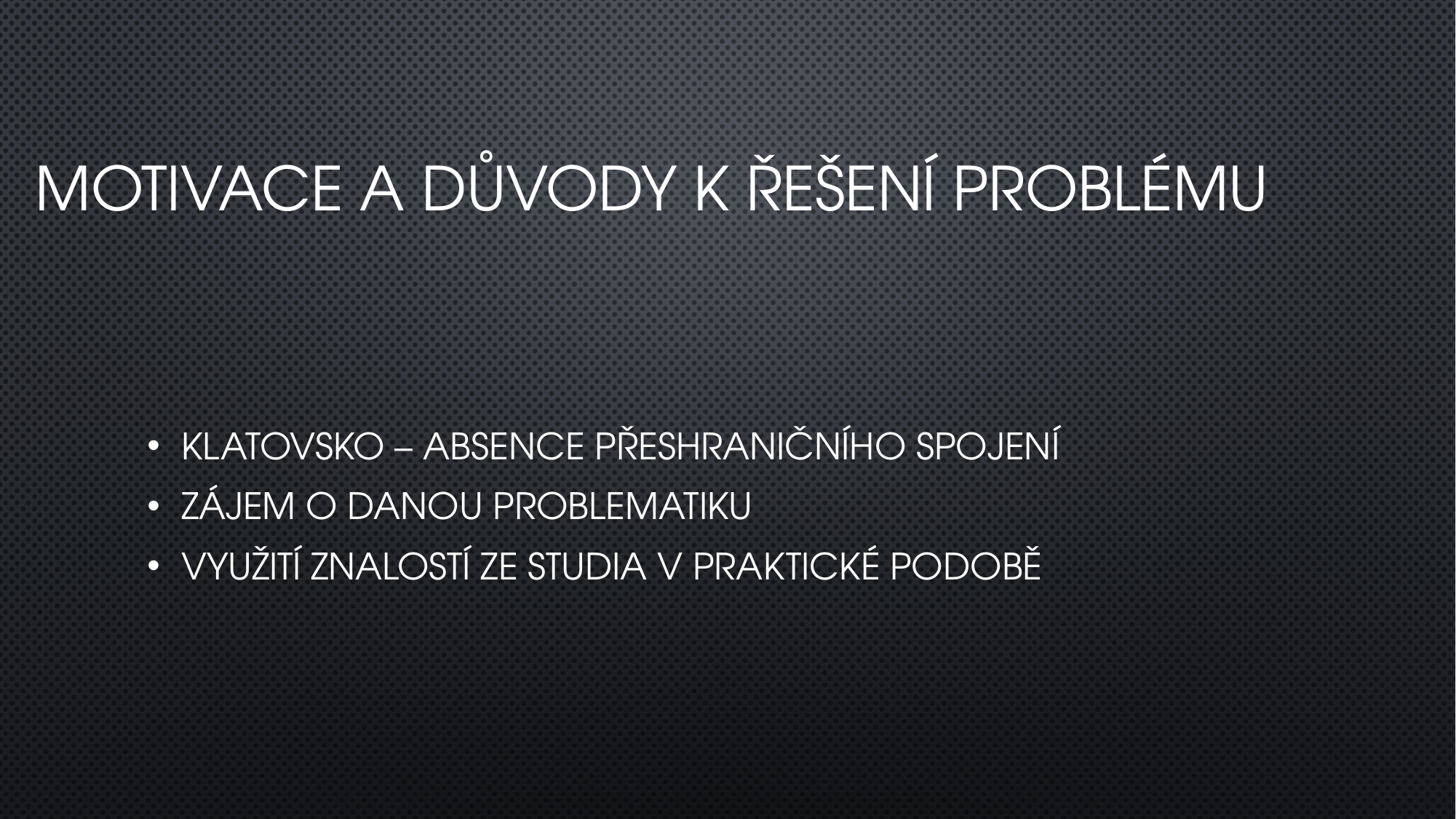

# Motivace a důvody k řešení problému
Klatovsko – absence přeshraničního spojení
Zájem o danou problematiku
Využití znalostí ze studia v praktické podobě